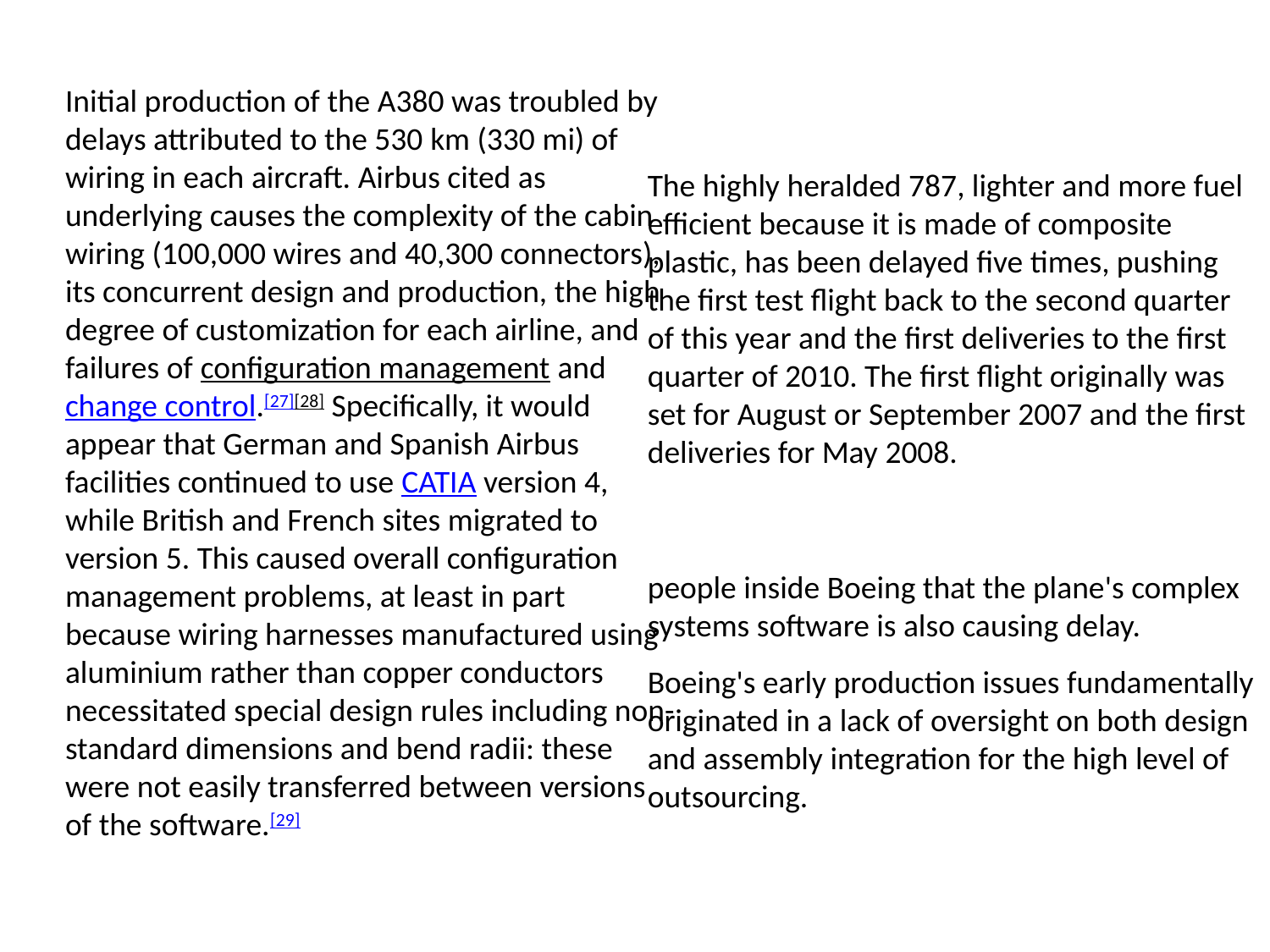

Initial production of the A380 was troubled by delays attributed to the 530 km (330 mi) of wiring in each aircraft. Airbus cited as underlying causes the complexity of the cabin wiring (100,000 wires and 40,300 connectors), its concurrent design and production, the high degree of customization for each airline, and failures of configuration management and change control.[27][28] Specifically, it would appear that German and Spanish Airbus facilities continued to use CATIA version 4, while British and French sites migrated to version 5. This caused overall configuration management problems, at least in part because wiring harnesses manufactured using aluminium rather than copper conductors necessitated special design rules including non-standard dimensions and bend radii: these were not easily transferred between versions of the software.[29]
The highly heralded 787, lighter and more fuel efficient because it is made of composite plastic, has been delayed five times, pushing the first test flight back to the second quarter of this year and the first deliveries to the first quarter of 2010. The first flight originally was set for August or September 2007 and the first deliveries for May 2008.
people inside Boeing that the plane's complex systems software is also causing delay.
Boeing's early production issues fundamentally originated in a lack of oversight on both design and assembly integration for the high level of outsourcing.